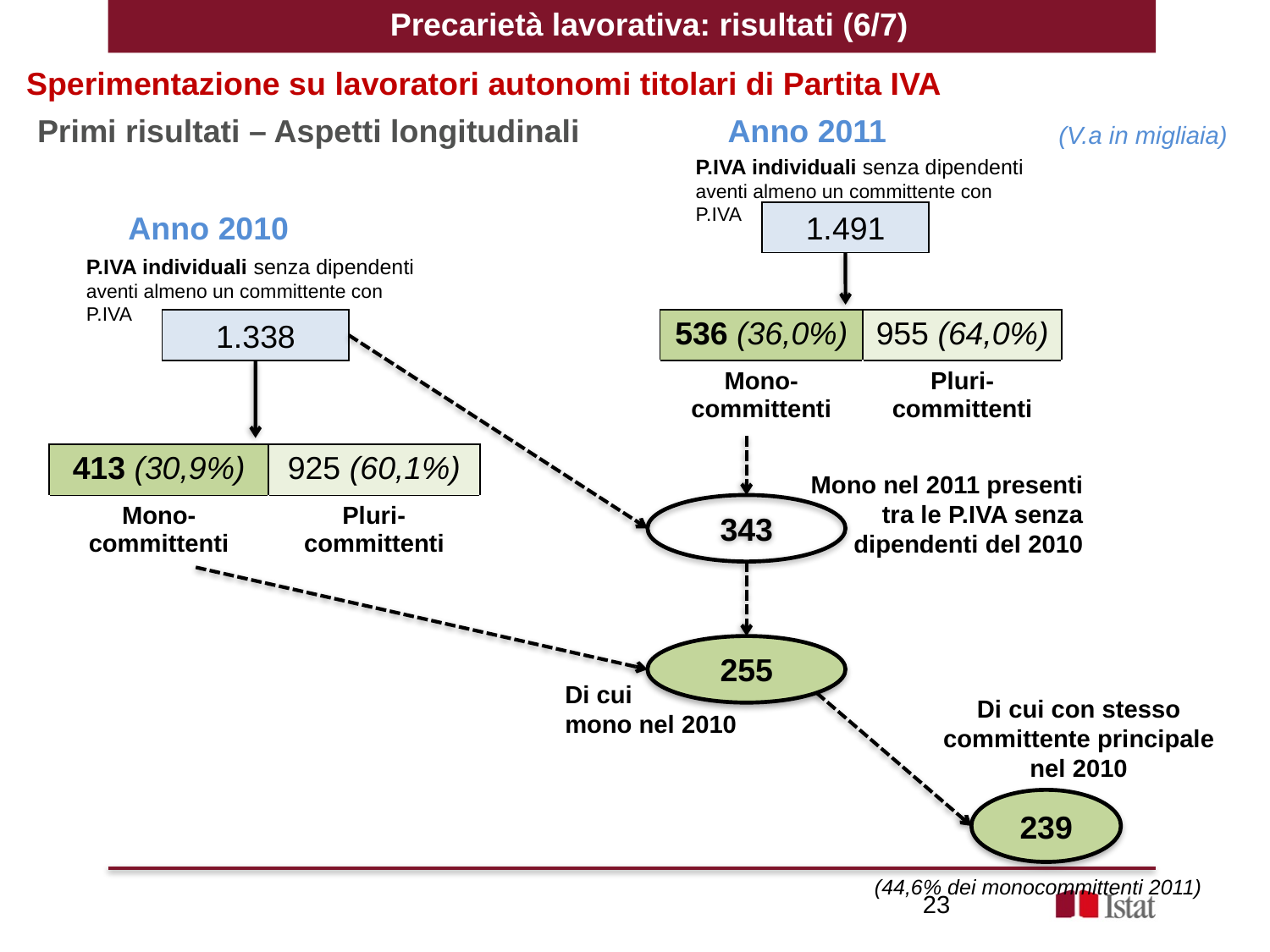

Precarietà lavorativa: risultati (6/7)

Sperimentazione su lavoratori autonomi titolari di Partita IVA
Primi risultati – Aspetti longitudinali
Anno 2011
(V.a in migliaia)
P.IVA individuali senza dipendenti aventi almeno un committente con P.IVA
Anno 2010
1.491
P.IVA individuali senza dipendenti aventi almeno un committente con P.IVA
1.338
| 536 (36,0%) | 955 (64,0%) |
| --- | --- |
| Mono-committenti | Pluri-committenti |
| 413 (30,9%) | 925 (60,1%) |
| --- | --- |
| Mono-committenti | Pluri-committenti |
Mono nel 2011 presenti
tra le P.IVA senza
dipendenti del 2010
343
255
Di cui
mono nel 2010
Di cui con stesso
committente principale
nel 2010
239
(44,6% dei monocommittenti 2011)
23